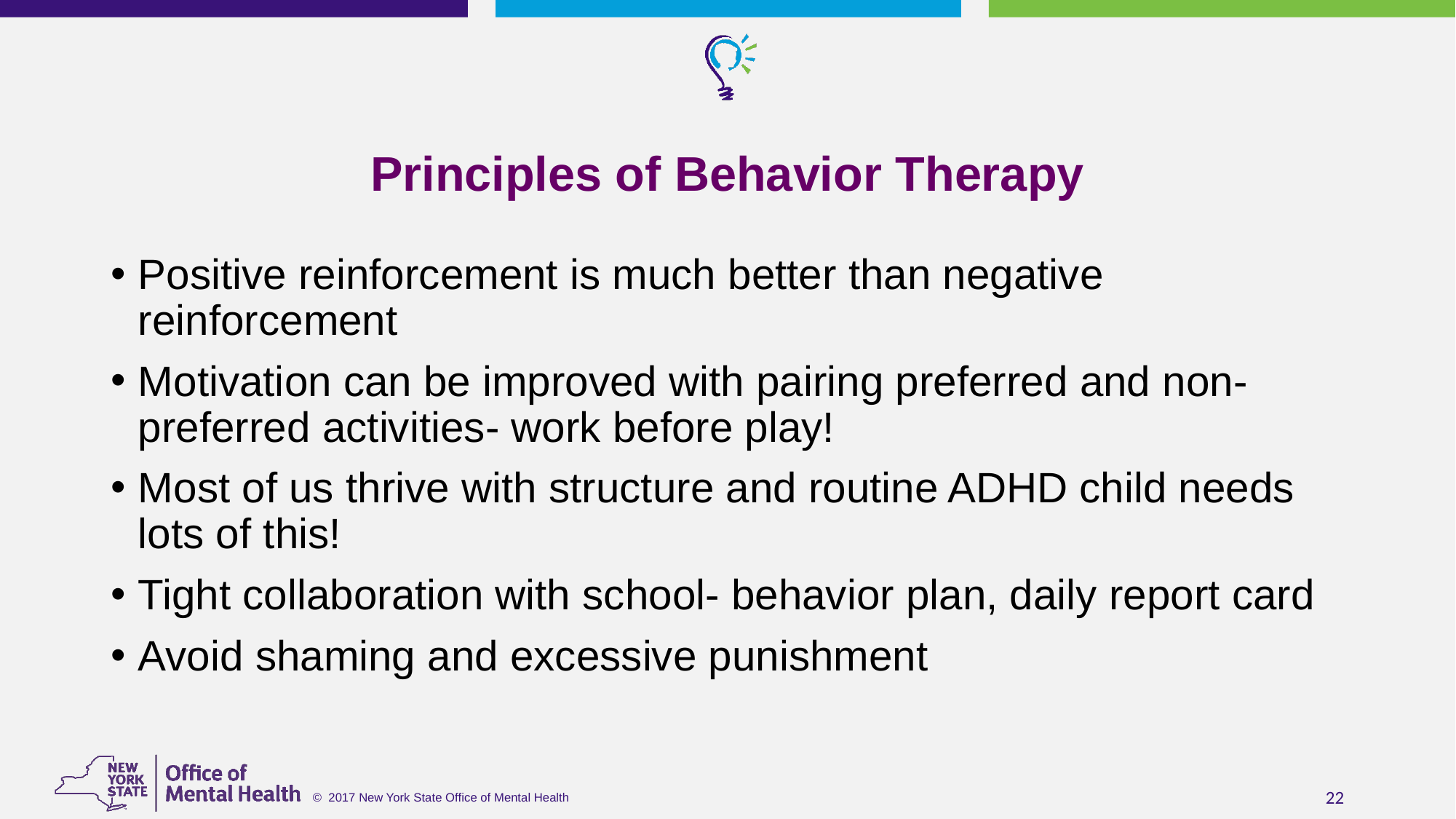

# Principles of Behavior Therapy
Positive reinforcement is much better than negative reinforcement
Motivation can be improved with pairing preferred and non-preferred activities- work before play!
Most of us thrive with structure and routine ADHD child needs lots of this!
Tight collaboration with school- behavior plan, daily report card
Avoid shaming and excessive punishment